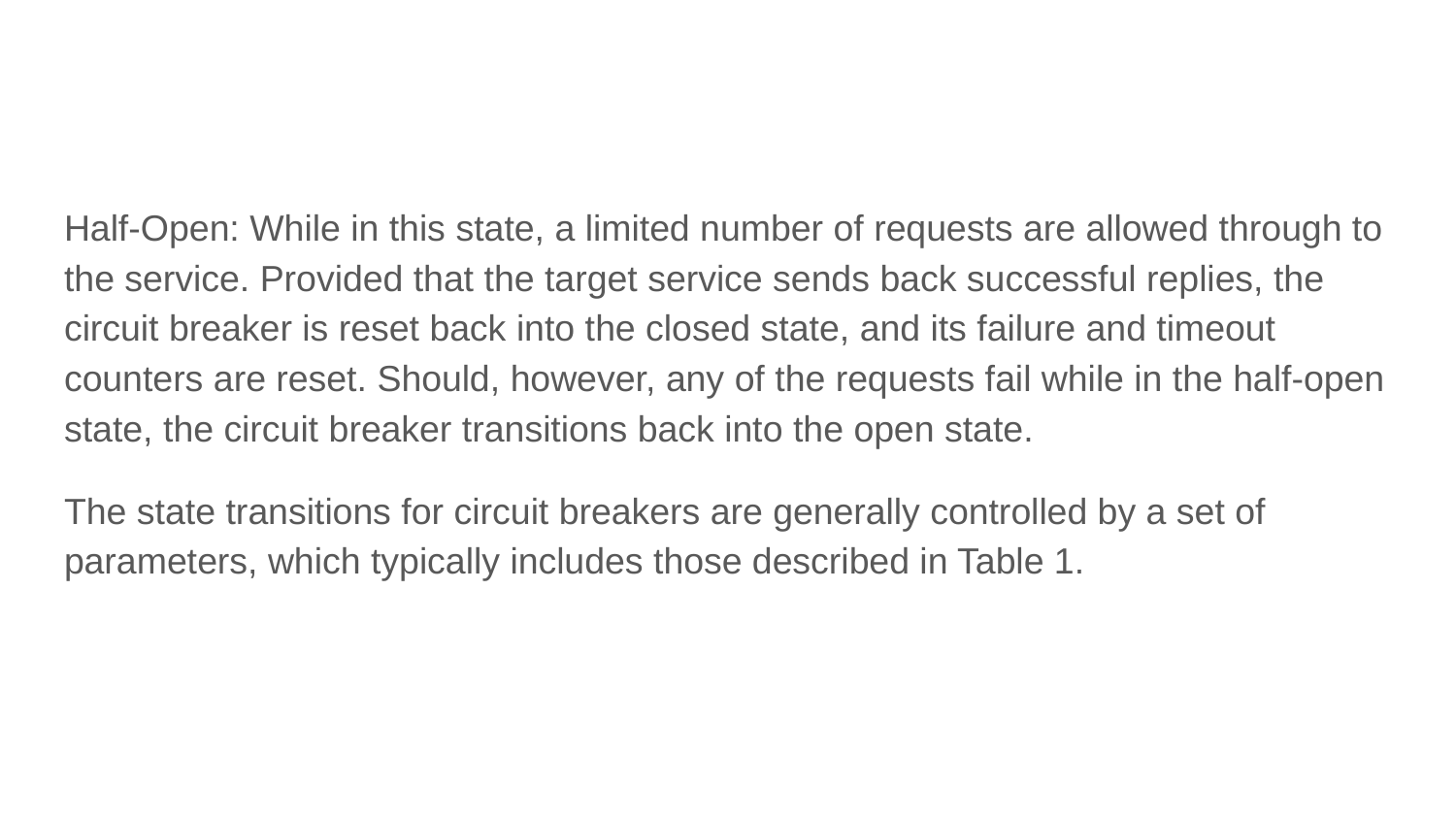

#
Half-Open: While in this state, a limited number of requests are allowed through to the service. Provided that the target service sends back successful replies, the circuit breaker is reset back into the closed state, and its failure and timeout counters are reset. Should, however, any of the requests fail while in the half-open state, the circuit breaker transitions back into the open state.
The state transitions for circuit breakers are generally controlled by a set of parameters, which typically includes those described in Table 1.